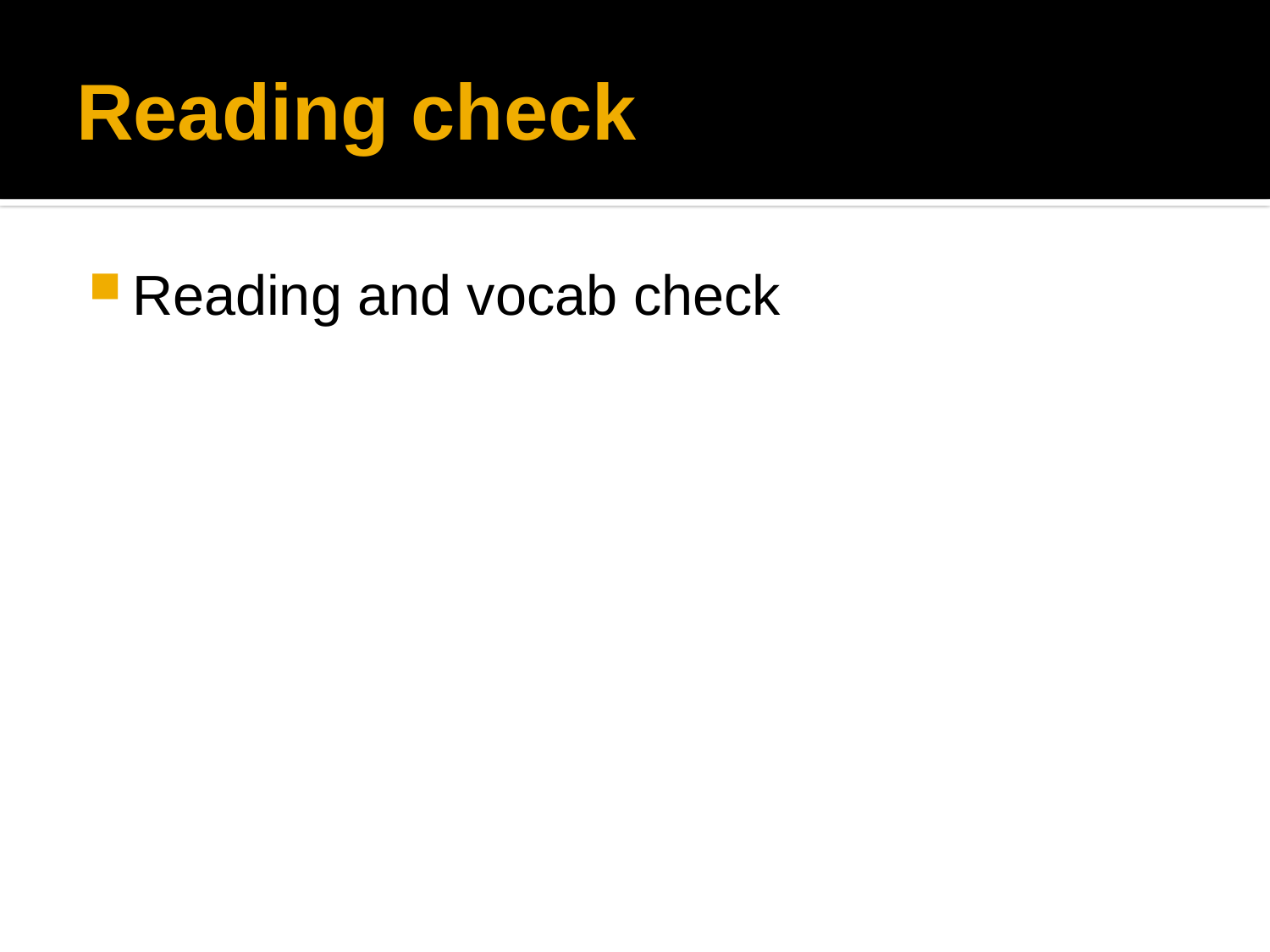

# Reading check
Reading and vocab check